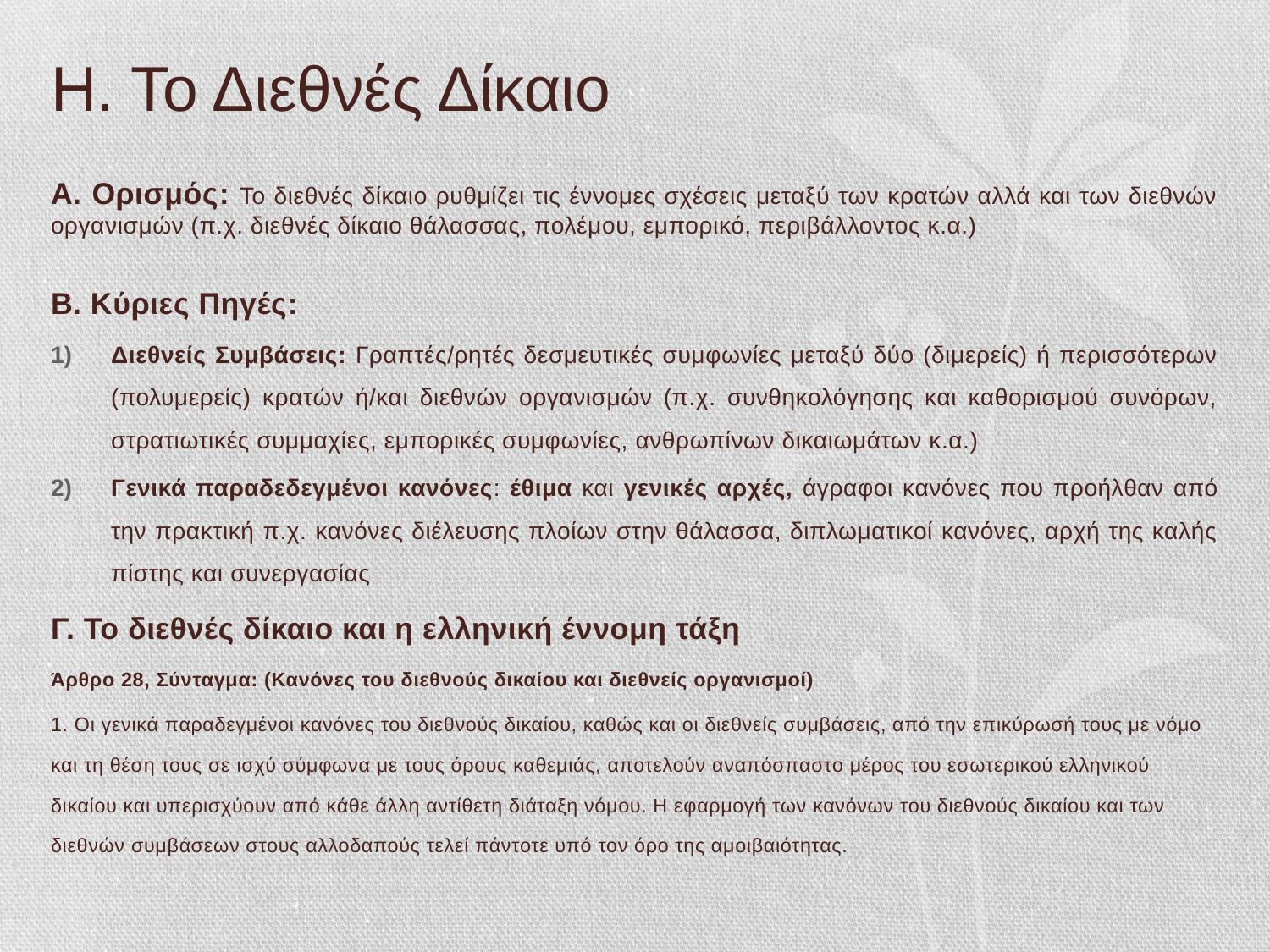

# Η. Το Διεθνές Δίκαιο

Α. Ορισμός: Το διεθνές δίκαιο ρυθμίζει τις έννομες σχέσεις μεταξύ των κρατών αλλά και των διεθνών οργανισμών (π.χ. διεθνές δίκαιο θάλασσας, πολέμου, εμπορικό, περιβάλλοντος κ.α.)

Β. Κύριες Πηγές:
Διεθνείς Συμβάσεις: Γραπτές/ρητές δεσμευτικές συμφωνίες μεταξύ δύο (διμερείς) ή περισσότερων (πολυμερείς) κρατών ή/και διεθνών οργανισμών (π.χ. συνθηκολόγησης και καθορισμού συνόρων, στρατιωτικές συμμαχίες, εμπορικές συμφωνίες, ανθρωπίνων δικαιωμάτων κ.α.)
Γενικά παραδεδεγμένοι κανόνες: έθιμα και γενικές αρχές, άγραφοι κανόνες που προήλθαν από την πρακτική π.χ. κανόνες διέλευσης πλοίων στην θάλασσα, διπλωματικοί κανόνες, αρχή της καλής πίστης και συνεργασίας
Γ. Το διεθνές δίκαιο και η ελληνική έννομη τάξη
Άρθρο 28, Σύνταγμα: (Κανόνες του διεθνούς δικαίου και διεθνείς οργανισμοί)
1. Οι γενικά παραδεγμένοι κανόνες του διεθνούς δικαίου, καθώς και οι διεθνείς συμβάσεις, από την επικύρωσή τους με νόμο και τη θέση τους σε ισχύ σύμφωνα με τους όρους καθεμιάς, αποτελούν αναπόσπαστο μέρος του εσωτερικού ελληνικού δικαίου και υπερισχύουν από κάθε άλλη αντίθετη διάταξη νόμου. H εφαρμογή των κανόνων του διεθνούς δικαίου και των διεθνών συμβάσεων στους αλλοδαπούς τελεί πάντοτε υπό τον όρο της αμοιβαιότητας.